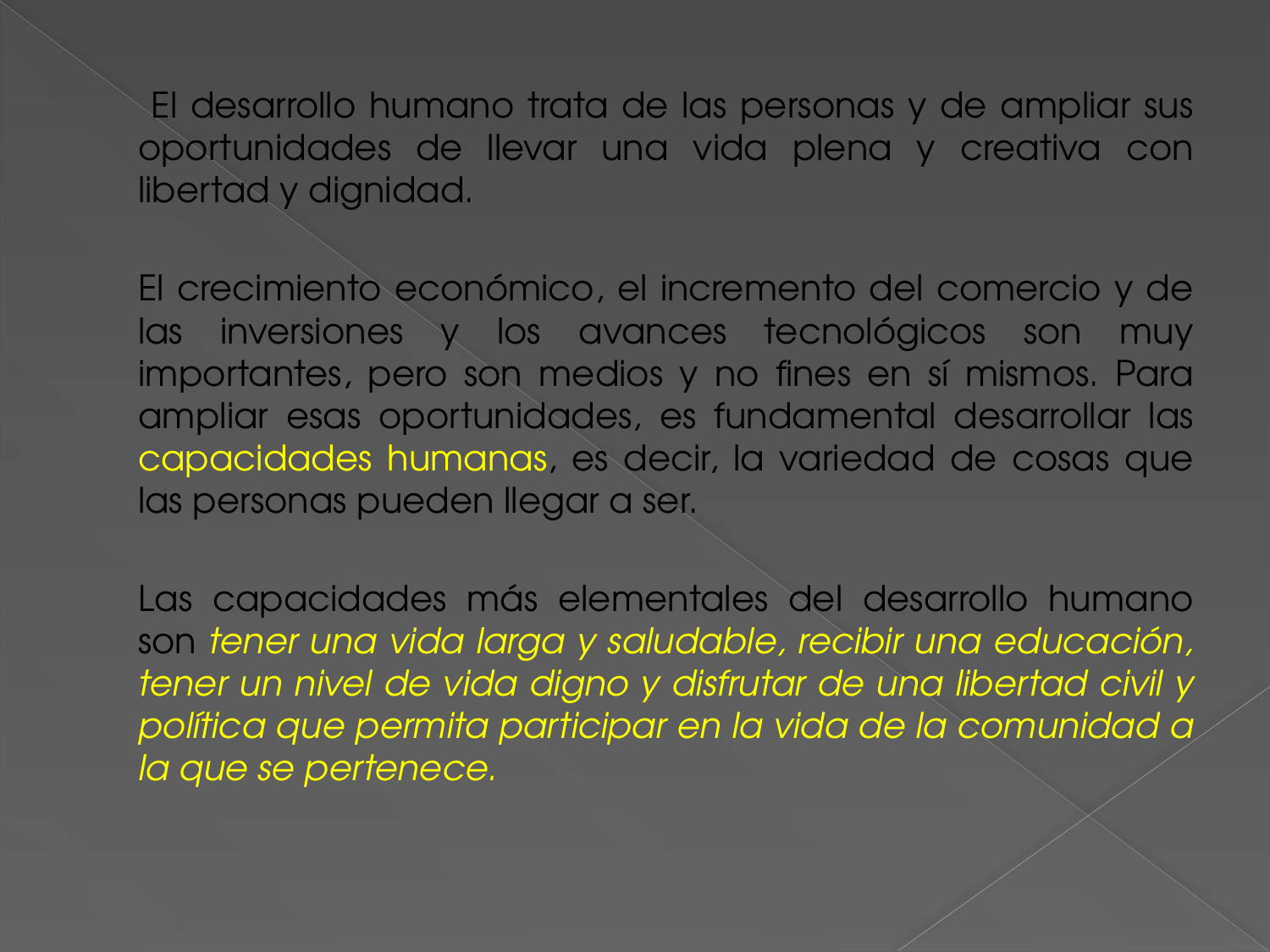

El desarrollo humano trata de las personas y de ampliar sus oportunidades de llevar una vida plena y creativa con libertad y dignidad.

	El crecimiento económico, el incremento del comercio y de las inversiones y los avances tecnológicos son muy importantes, pero son medios y no fines en sí mismos. Para ampliar esas oportunidades, es fundamental desarrollar las capacidades humanas, es decir, la variedad de cosas que las personas pueden llegar a ser.

	Las capacidades más elementales del desarrollo humano son tener una vida larga y saludable, recibir una educación, tener un nivel de vida digno y disfrutar de una libertad civil y política que permita participar en la vida de la comunidad a la que se pertenece.